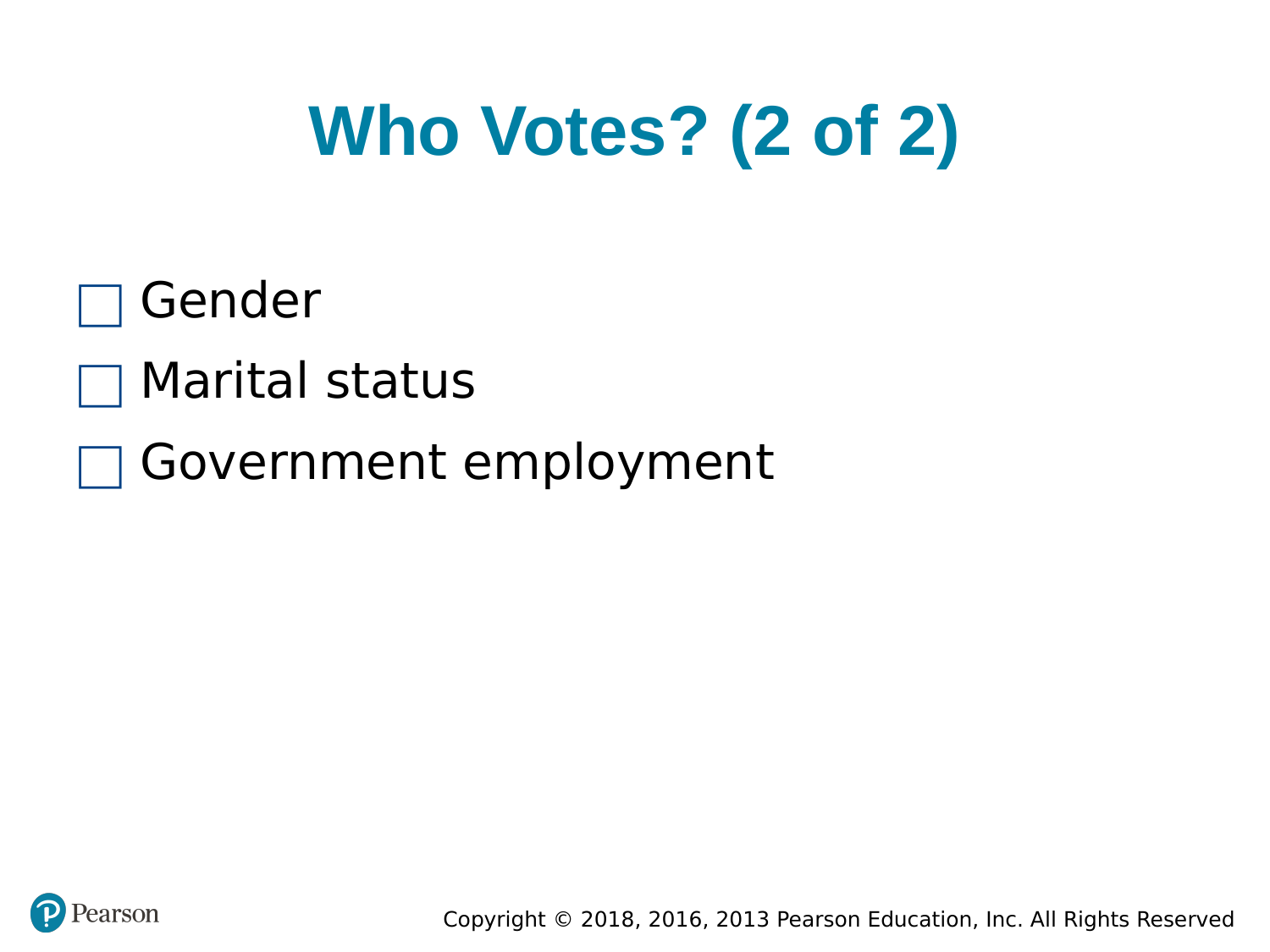

# Who Votes? (2 of 2)
Gender
Marital status
Government employment